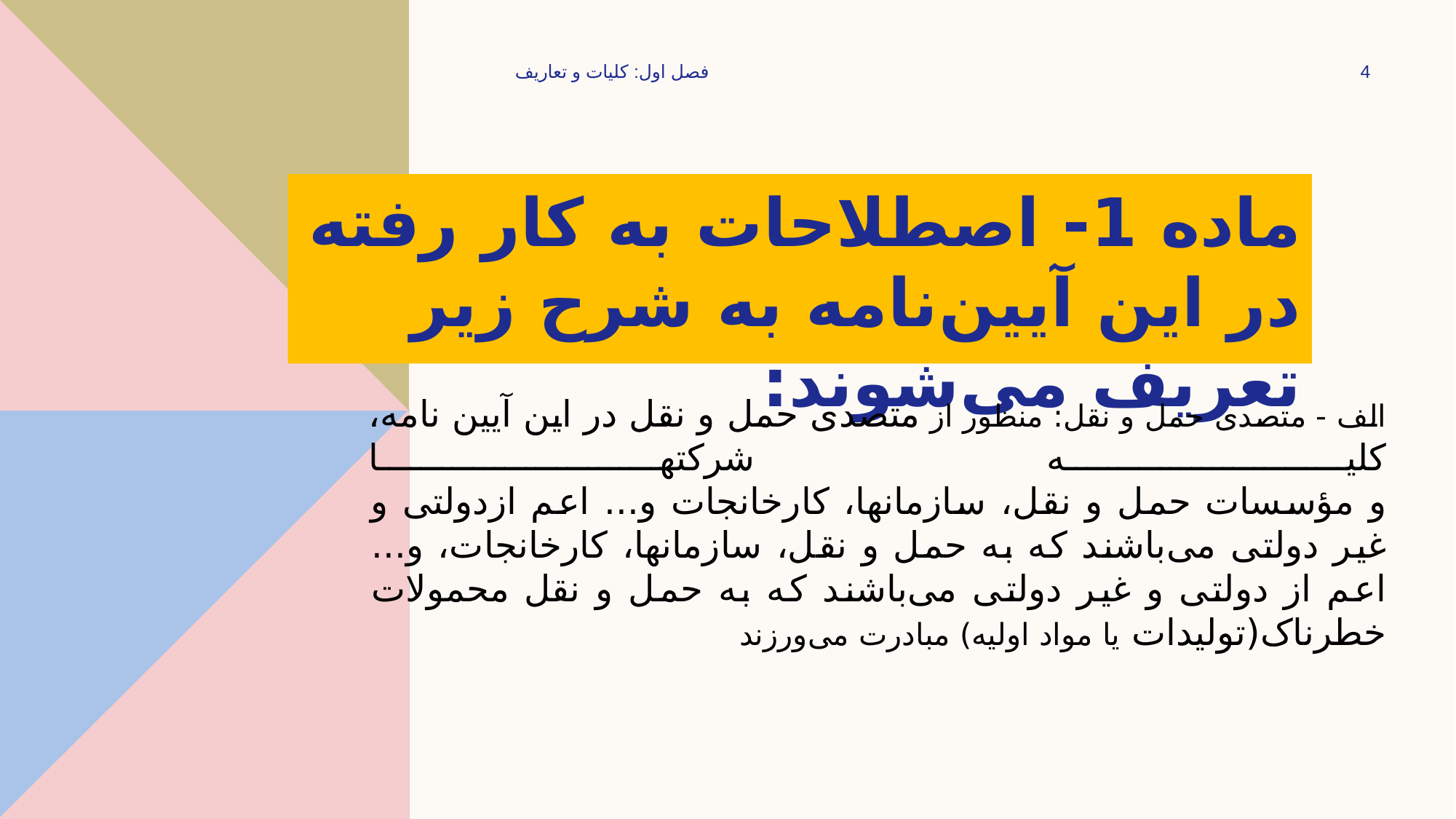

فصل اول: کلیات و تعاریف
4
# ‌ماده 1- اصطلاحات به کار رفته در این آیین‌نامه به شرح زیر تعریف می‌شوند:
‌الف - متصدی حمل و نقل: منظور از متصدی حمل و نقل در این آیین نامه، کلیه شرکتها
و مؤسسات حمل و نقل، سازمانها، کارخانجات و... اعم از‌دولتی و غیر دولتی می‌باشند که به حمل و نقل، سازمانها، کارخانجات، و... اعم از دولتی و غیر دولتی می‌باشند که به حمل و نقل محمولات خطرناک(‌تولیدات یا مواد اولیه) مبادرت می‌ورزند